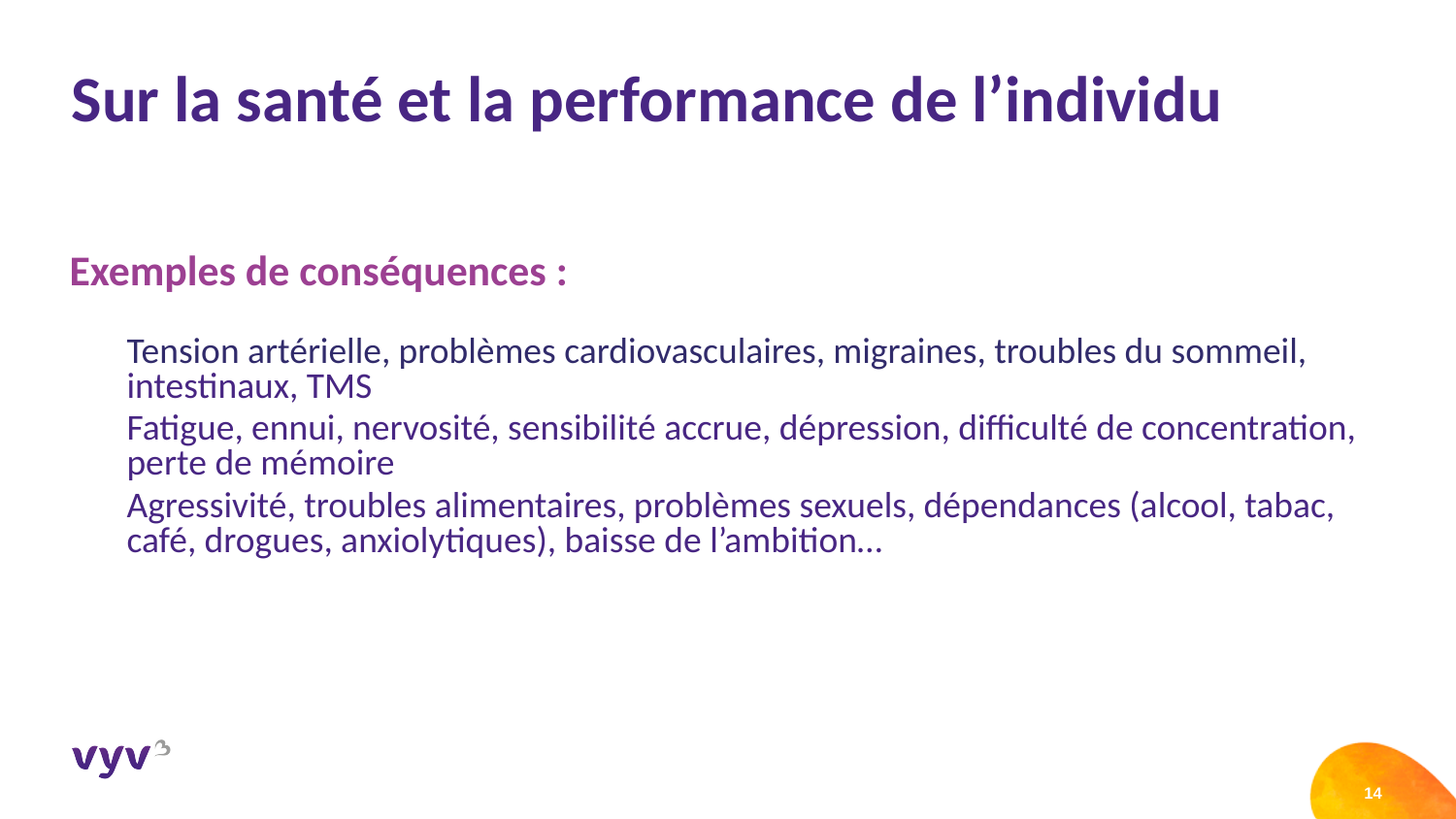

# Sur la santé et la performance de l’individu

Exemples de conséquences :

Tension artérielle, problèmes cardiovasculaires, migraines, troubles du sommeil, intestinaux, TMS
Fatigue, ennui, nervosité, sensibilité accrue, dépression, difficulté de concentration, perte de mémoire
Agressivité, troubles alimentaires, problèmes sexuels, dépendances (alcool, tabac, café, drogues, anxiolytiques), baisse de l’ambition…
14